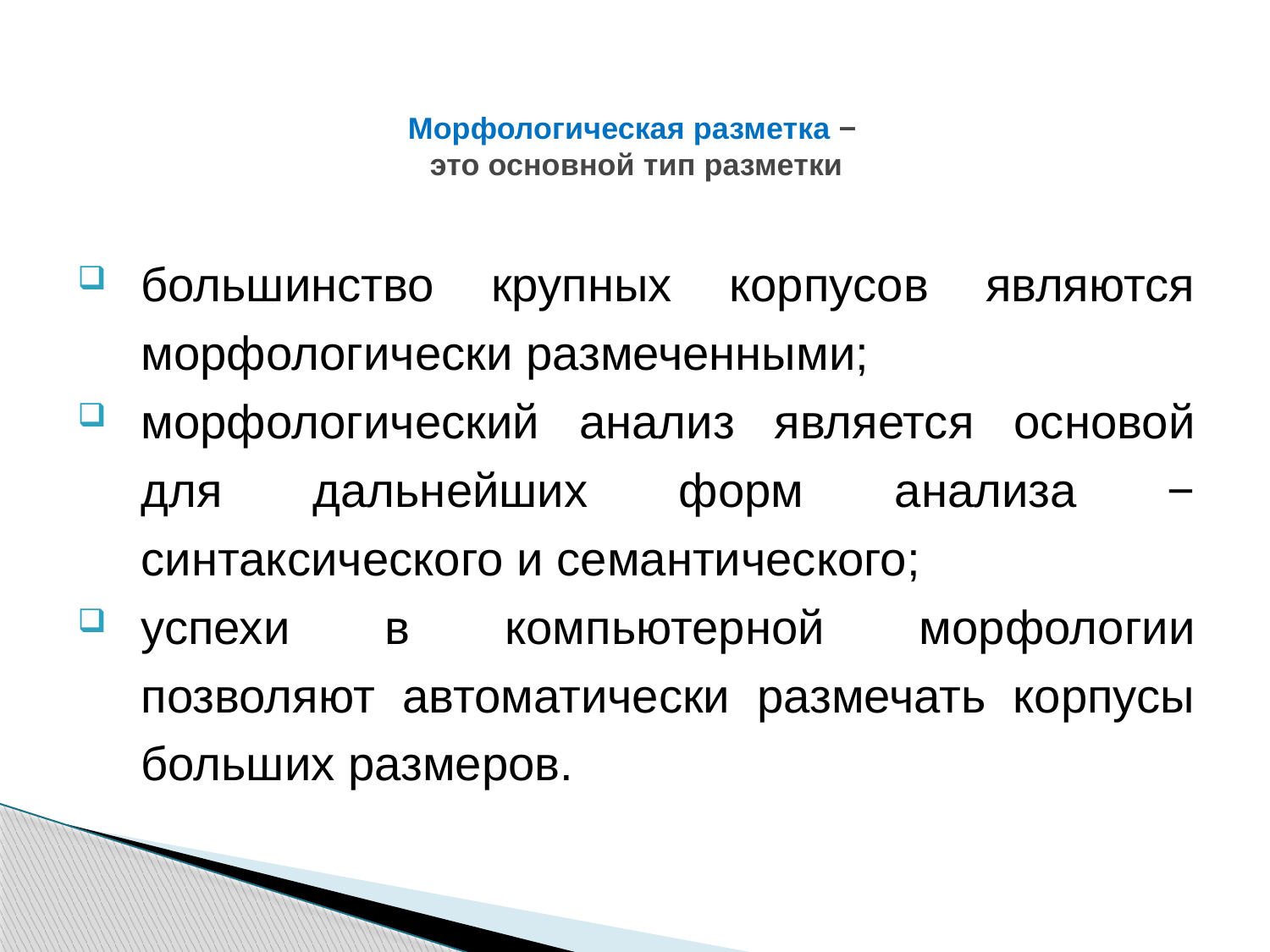

# Морфологическая разметка − это основной тип разметки
большинство крупных корпусов являются морфологически размеченными;
морфологический анализ является основой для дальнейших форм анализа − синтаксического и семантического;
успехи в компьютерной морфологии позволяют автоматически размечать корпусы больших размеров.